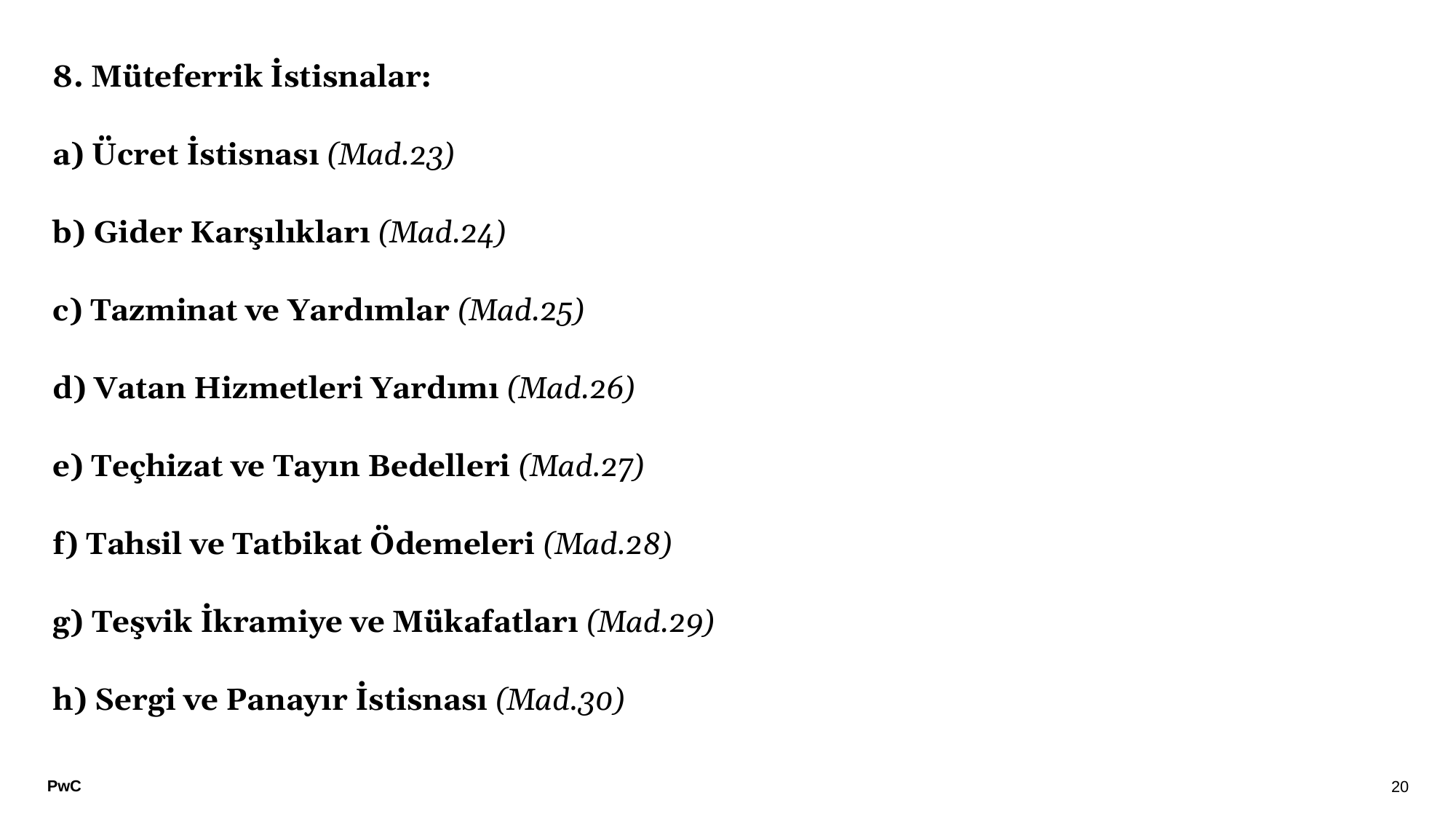

# 8. Müteferrik İstisnalar: a) Ücret İstisnası (Mad.23) b) Gider Karşılıkları (Mad.24) c) Tazminat ve Yardımlar (Mad.25) d) Vatan Hizmetleri Yardımı (Mad.26) e) Teçhizat ve Tayın Bedelleri (Mad.27) f) Tahsil ve Tatbikat Ödemeleri (Mad.28) g) Teşvik İkramiye ve Mükafatları (Mad.29) h) Sergi ve Panayır İstisnası (Mad.30)
20